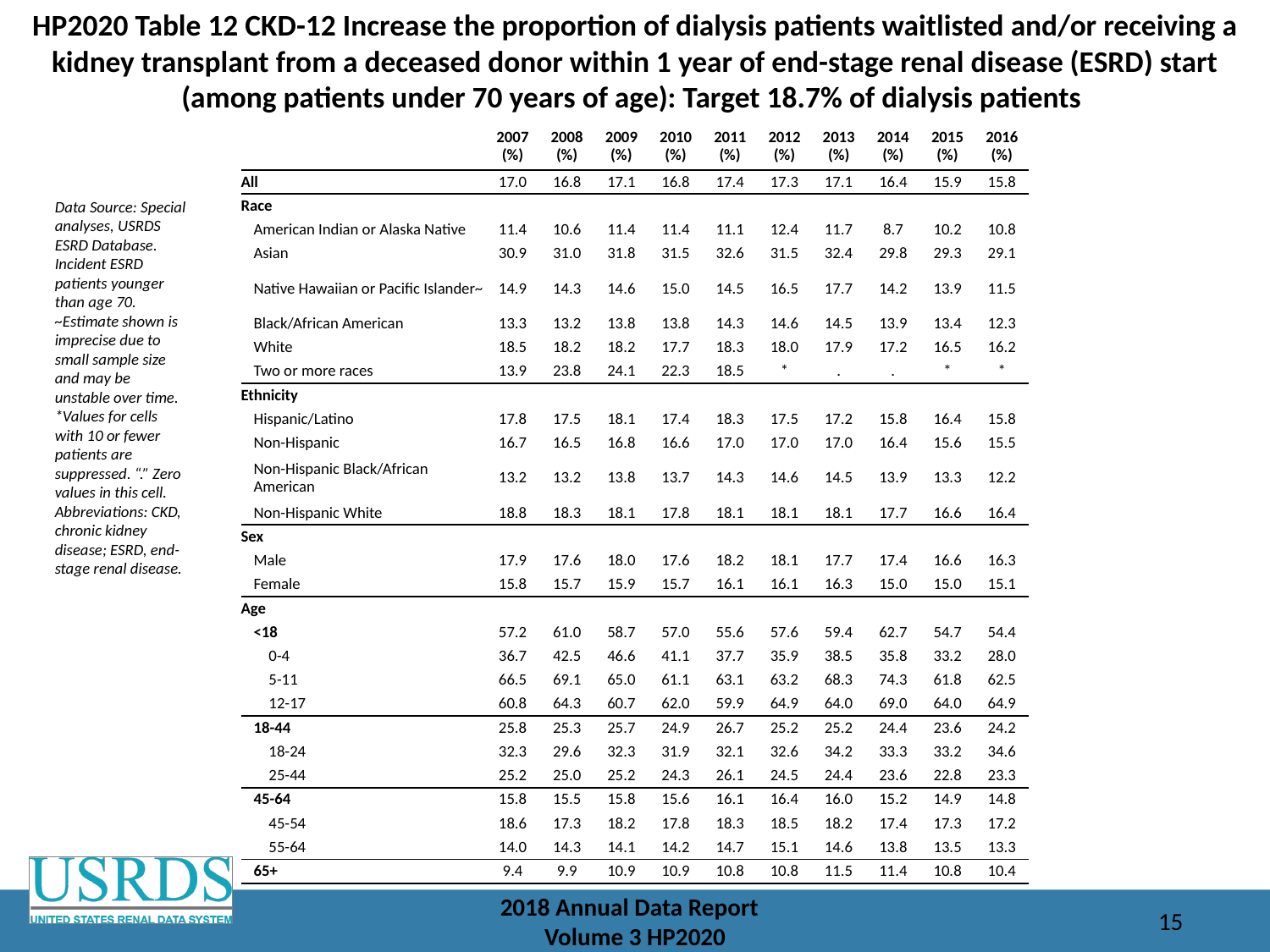

# HP2020 Table 12 CKD-12 Increase the proportion of dialysis patients waitlisted and/or receiving a kidney transplant from a deceased donor within 1 year of end-stage renal disease (ESRD) start (among patients under 70 years of age): Target 18.7% of dialysis patients
|  | 2007 (%) | 2008 (%) | 2009 (%) | 2010 (%) | 2011 (%) | 2012 (%) | 2013 (%) | 2014 (%) | 2015 (%) | 2016 (%) |
| --- | --- | --- | --- | --- | --- | --- | --- | --- | --- | --- |
| All | 17.0 | 16.8 | 17.1 | 16.8 | 17.4 | 17.3 | 17.1 | 16.4 | 15.9 | 15.8 |
| Race |  |  |  |  |  |  |  |  |  |  |
| American Indian or Alaska Native | 11.4 | 10.6 | 11.4 | 11.4 | 11.1 | 12.4 | 11.7 | 8.7 | 10.2 | 10.8 |
| Asian | 30.9 | 31.0 | 31.8 | 31.5 | 32.6 | 31.5 | 32.4 | 29.8 | 29.3 | 29.1 |
| Native Hawaiian or Pacific Islander~ | 14.9 | 14.3 | 14.6 | 15.0 | 14.5 | 16.5 | 17.7 | 14.2 | 13.9 | 11.5 |
| Black/African American | 13.3 | 13.2 | 13.8 | 13.8 | 14.3 | 14.6 | 14.5 | 13.9 | 13.4 | 12.3 |
| White | 18.5 | 18.2 | 18.2 | 17.7 | 18.3 | 18.0 | 17.9 | 17.2 | 16.5 | 16.2 |
| Two or more races | 13.9 | 23.8 | 24.1 | 22.3 | 18.5 | \* | . | . | \* | \* |
| Ethnicity |  |  |  |  |  |  |  |  |  |  |
| Hispanic/Latino | 17.8 | 17.5 | 18.1 | 17.4 | 18.3 | 17.5 | 17.2 | 15.8 | 16.4 | 15.8 |
| Non-Hispanic | 16.7 | 16.5 | 16.8 | 16.6 | 17.0 | 17.0 | 17.0 | 16.4 | 15.6 | 15.5 |
| Non-Hispanic Black/African American | 13.2 | 13.2 | 13.8 | 13.7 | 14.3 | 14.6 | 14.5 | 13.9 | 13.3 | 12.2 |
| Non-Hispanic White | 18.8 | 18.3 | 18.1 | 17.8 | 18.1 | 18.1 | 18.1 | 17.7 | 16.6 | 16.4 |
| Sex |  |  |  |  |  |  |  |  |  |  |
| Male | 17.9 | 17.6 | 18.0 | 17.6 | 18.2 | 18.1 | 17.7 | 17.4 | 16.6 | 16.3 |
| Female | 15.8 | 15.7 | 15.9 | 15.7 | 16.1 | 16.1 | 16.3 | 15.0 | 15.0 | 15.1 |
| Age |  |  |  |  |  |  |  |  |  |  |
| <18 | 57.2 | 61.0 | 58.7 | 57.0 | 55.6 | 57.6 | 59.4 | 62.7 | 54.7 | 54.4 |
| 0-4 | 36.7 | 42.5 | 46.6 | 41.1 | 37.7 | 35.9 | 38.5 | 35.8 | 33.2 | 28.0 |
| 5-11 | 66.5 | 69.1 | 65.0 | 61.1 | 63.1 | 63.2 | 68.3 | 74.3 | 61.8 | 62.5 |
| 12-17 | 60.8 | 64.3 | 60.7 | 62.0 | 59.9 | 64.9 | 64.0 | 69.0 | 64.0 | 64.9 |
| 18-44 | 25.8 | 25.3 | 25.7 | 24.9 | 26.7 | 25.2 | 25.2 | 24.4 | 23.6 | 24.2 |
| 18-24 | 32.3 | 29.6 | 32.3 | 31.9 | 32.1 | 32.6 | 34.2 | 33.3 | 33.2 | 34.6 |
| 25-44 | 25.2 | 25.0 | 25.2 | 24.3 | 26.1 | 24.5 | 24.4 | 23.6 | 22.8 | 23.3 |
| 45-64 | 15.8 | 15.5 | 15.8 | 15.6 | 16.1 | 16.4 | 16.0 | 15.2 | 14.9 | 14.8 |
| 45-54 | 18.6 | 17.3 | 18.2 | 17.8 | 18.3 | 18.5 | 18.2 | 17.4 | 17.3 | 17.2 |
| 55-64 | 14.0 | 14.3 | 14.1 | 14.2 | 14.7 | 15.1 | 14.6 | 13.8 | 13.5 | 13.3 |
| 65+ | 9.4 | 9.9 | 10.9 | 10.9 | 10.8 | 10.8 | 11.5 | 11.4 | 10.8 | 10.4 |
Data Source: Special analyses, USRDS ESRD Database. Incident ESRD patients younger than age 70. ~Estimate shown is imprecise due to small sample size and may be unstable over time. *Values for cells with 10 or fewer patients are suppressed. “.” Zero values in this cell. Abbreviations: CKD, chronic kidney disease; ESRD, end-stage renal disease.

2018 Annual Data Report
Volume 3 HP2020
15